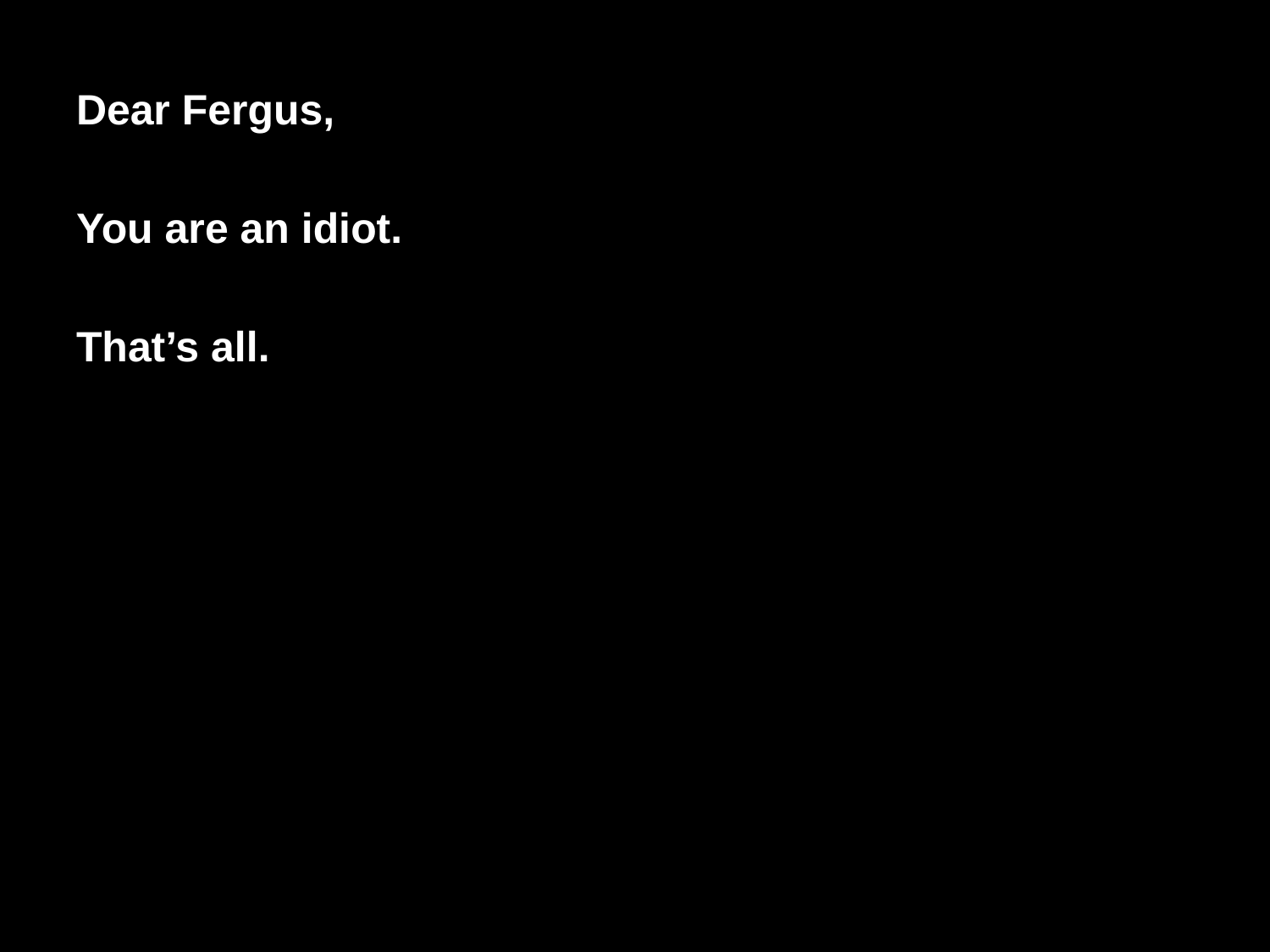

Dear Fergus,

You are an idiot.

That’s all.